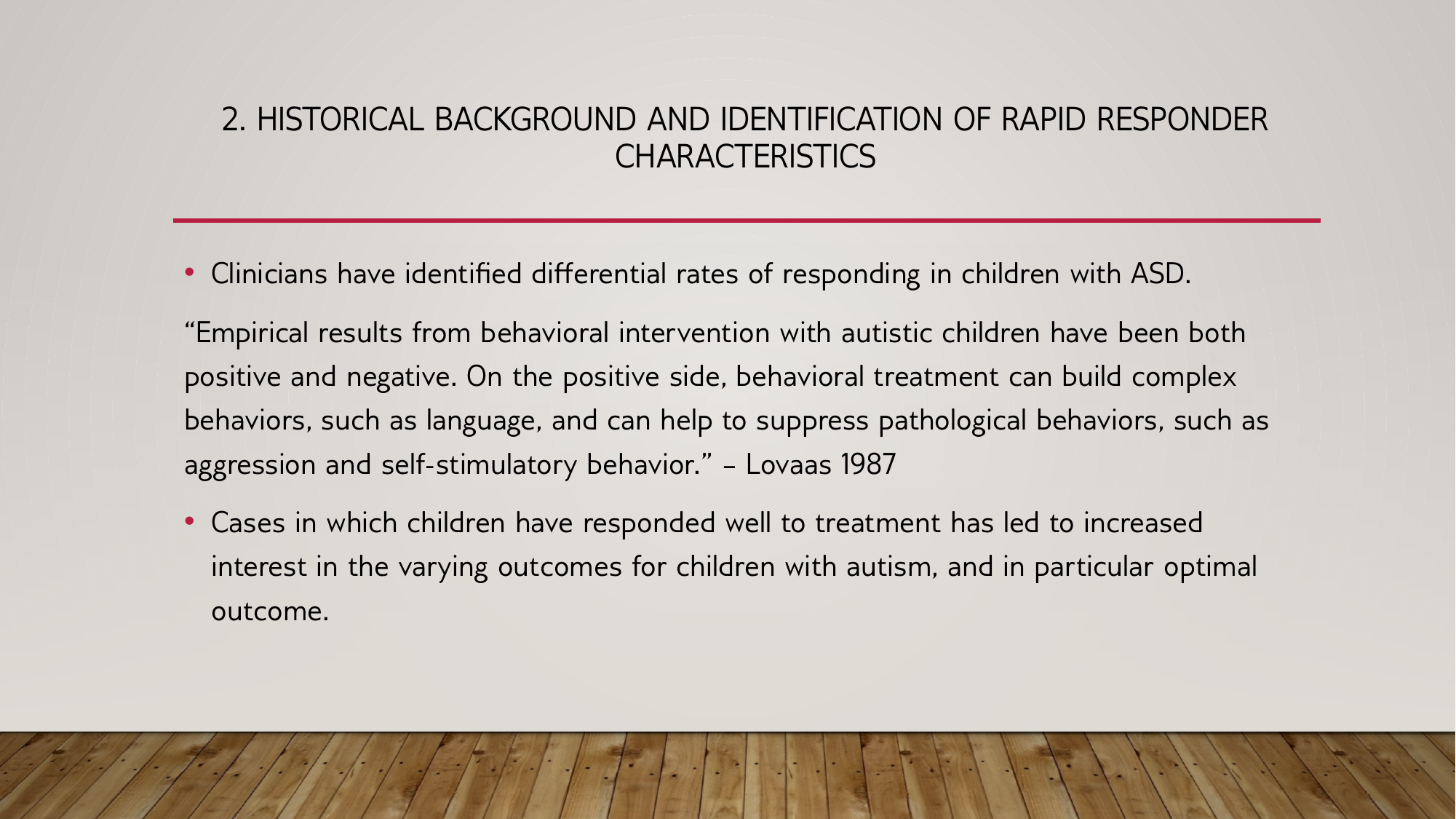

# 2. Historical background and identification of rapid responder characteristics
Clinicians have identified differential rates of responding in children with ASD.
“Empirical results from behavioral intervention with autistic children have been both positive and negative. On the positive side, behavioral treatment can build complex behaviors, such as language, and can help to suppress pathological behaviors, such as aggression and self-stimulatory behavior.” – Lovaas 1987
Cases in which children have responded well to treatment has led to increased interest in the varying outcomes for children with autism, and in particular optimal outcome.